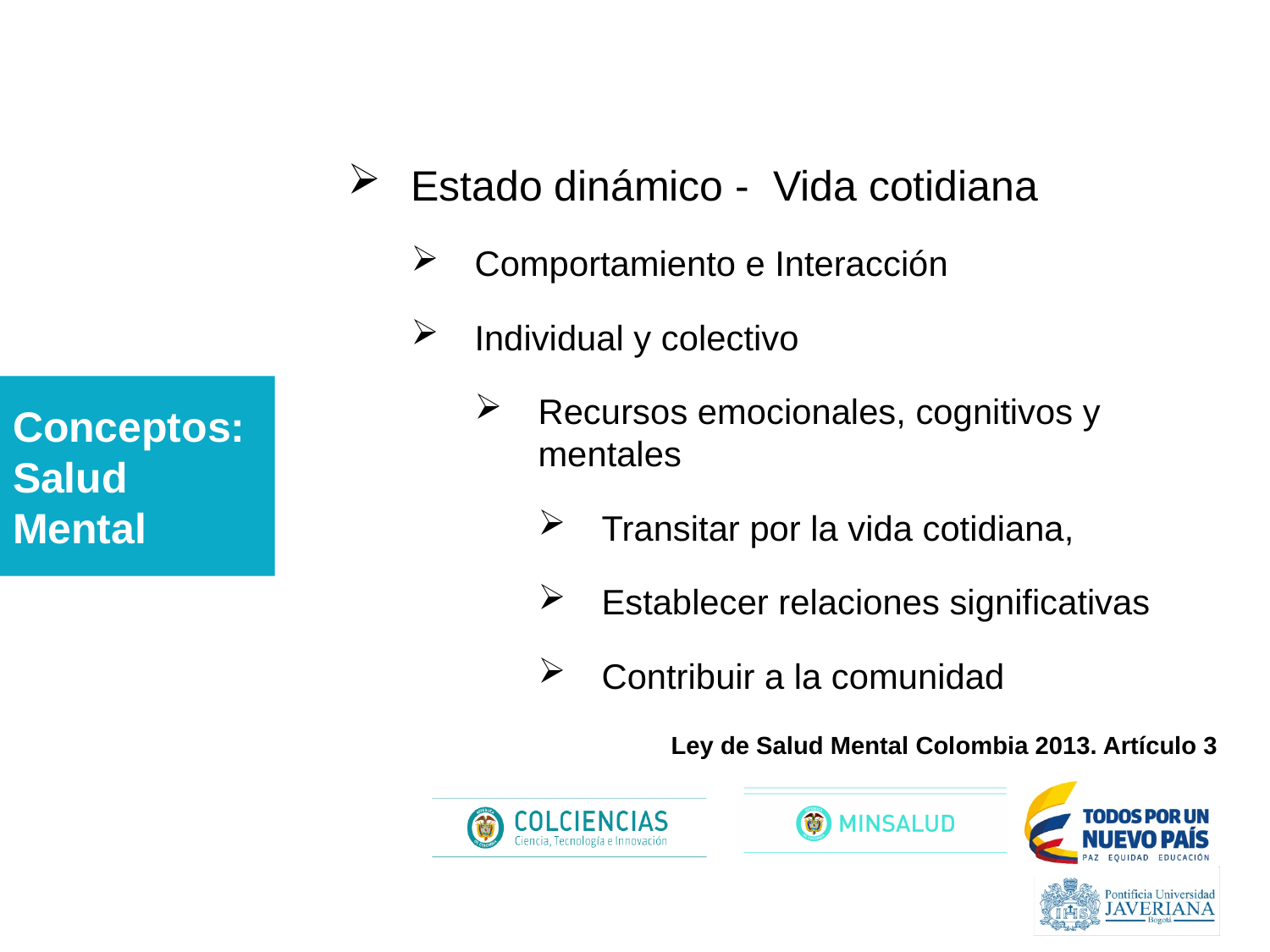

Estado dinámico -  Vida cotidiana
Comportamiento e Interacción
Individual y colectivo
Recursos emocionales, cognitivos y mentales
Transitar por la vida cotidiana,
Establecer relaciones significativas
Contribuir a la comunidad
# Conceptos: Salud Mental
Ley de Salud Mental Colombia 2013. Artículo 3